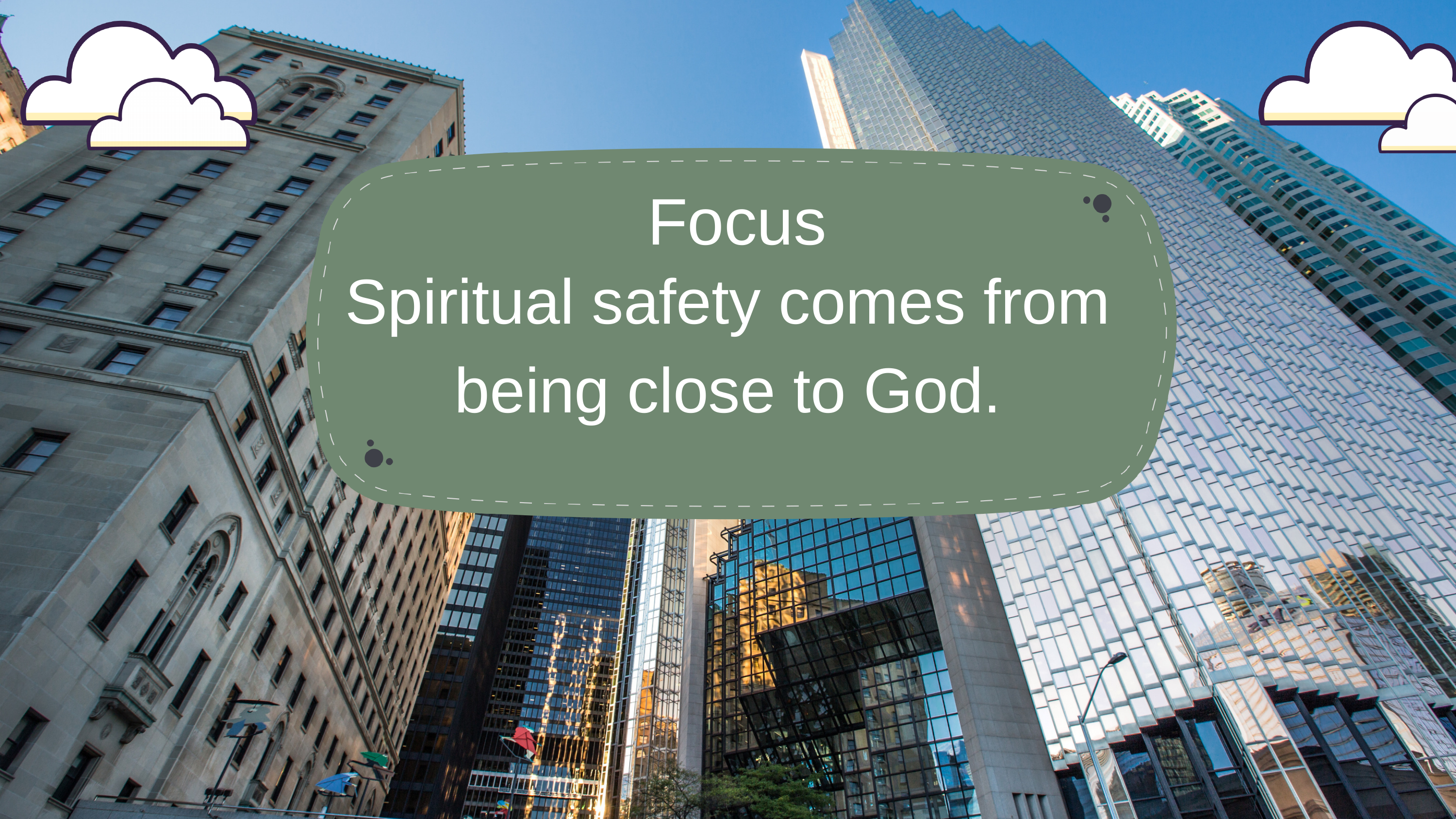

Focus
Spiritual safety comes from being close to God.